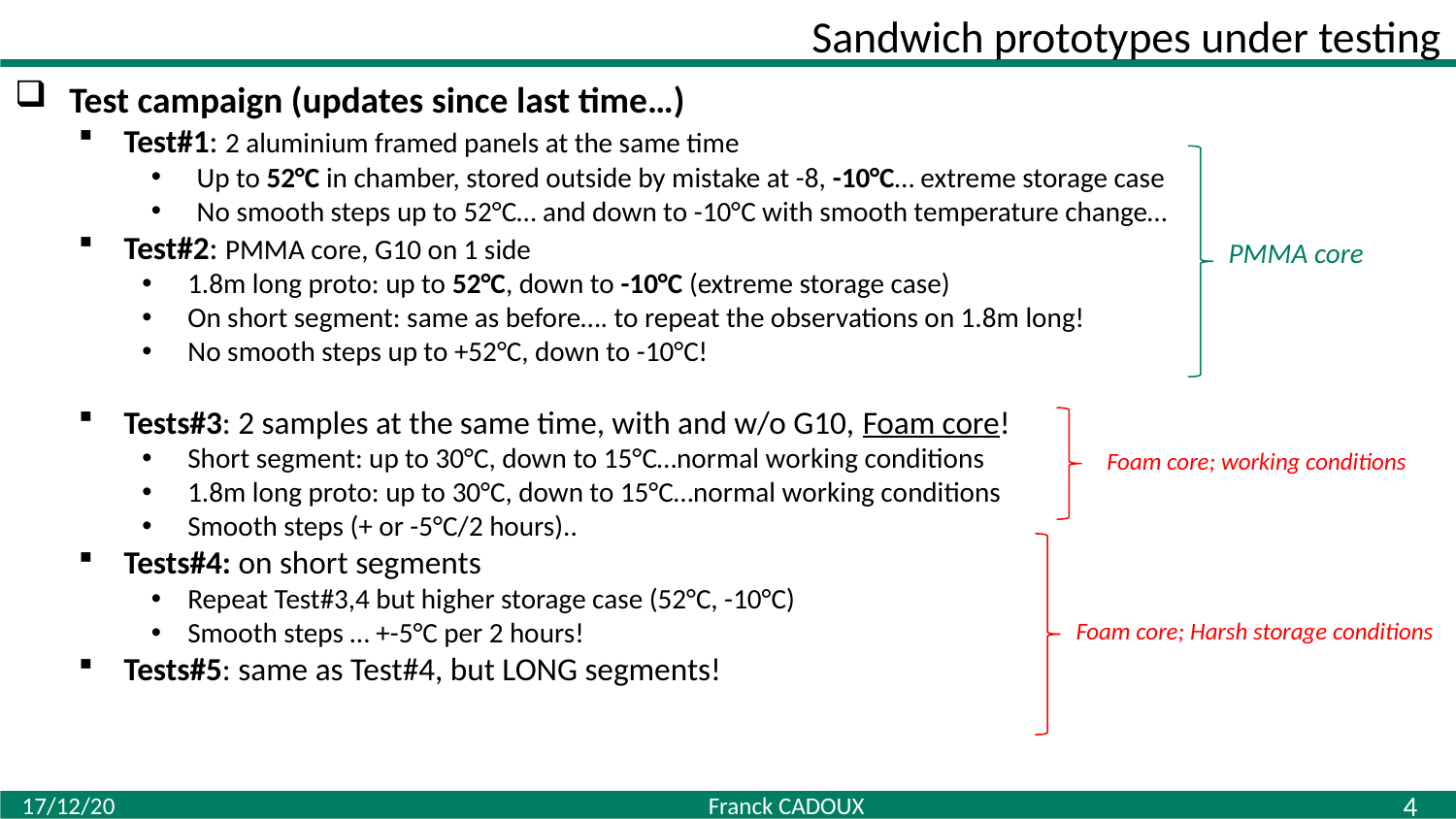

# Sandwich prototypes under testing
Test campaign (updates since last time…)
Test#1: 2 aluminium framed panels at the same time
Up to 52°C in chamber, stored outside by mistake at -8, -10°C… extreme storage case
No smooth steps up to 52°C… and down to -10°C with smooth temperature change…
Test#2: PMMA core, G10 on 1 side
1.8m long proto: up to 52°C, down to -10°C (extreme storage case)
On short segment: same as before…. to repeat the observations on 1.8m long!
No smooth steps up to +52°C, down to -10°C!

Tests#3: 2 samples at the same time, with and w/o G10, Foam core!
Short segment: up to 30°C, down to 15°C…normal working conditions
1.8m long proto: up to 30°C, down to 15°C…normal working conditions
Smooth steps (+ or -5°C/2 hours)..
Tests#4: on short segments
Repeat Test#3,4 but higher storage case (52°C, -10°C)
Smooth steps … +-5°C per 2 hours!
Tests#5: same as Test#4, but LONG segments!

PMMA core

Foam core; working conditions

Foam core; Harsh storage conditions
17/12/20